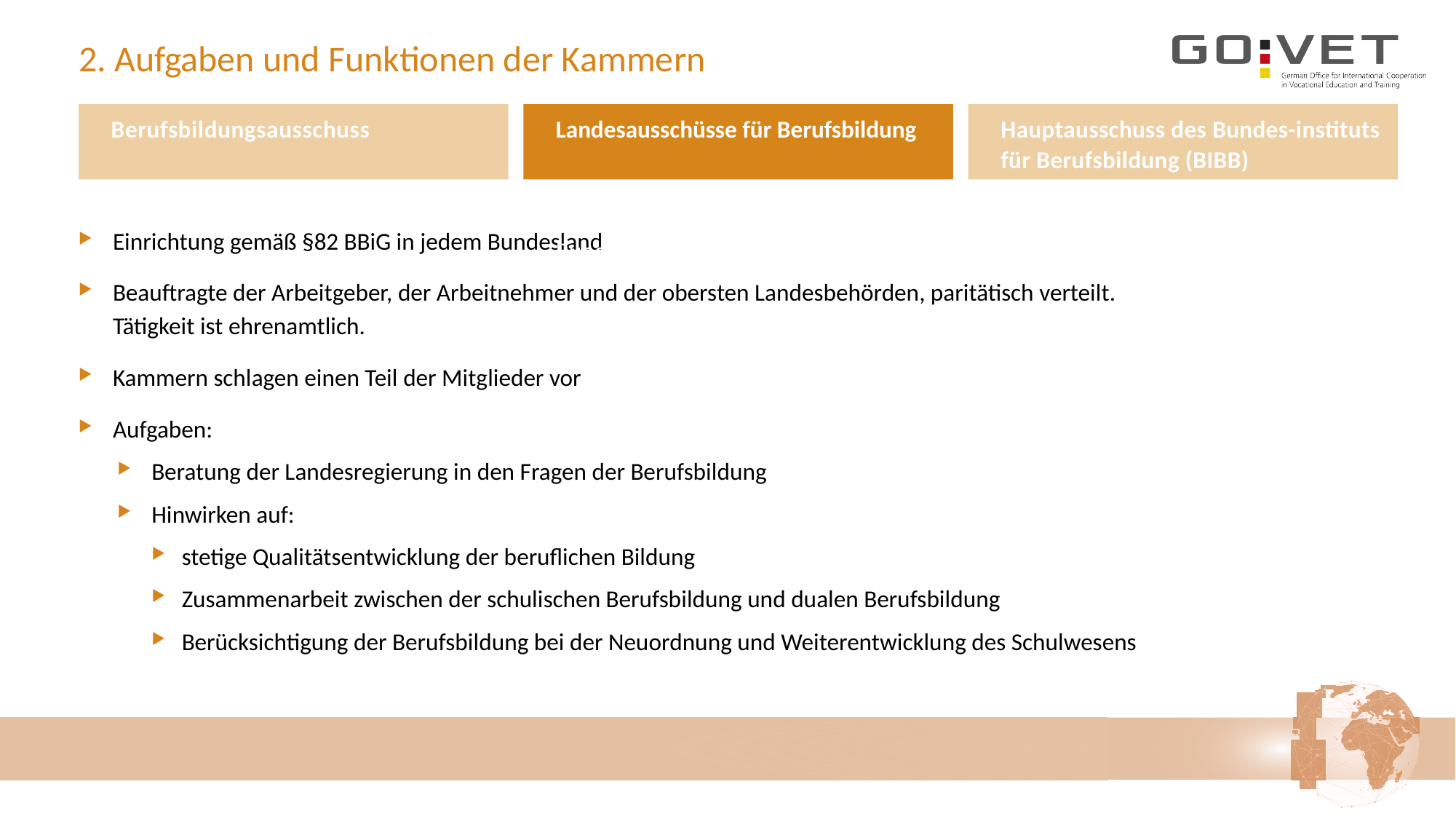

# 2. Aufgaben und Funktionen der Kammern
	Berufsbildungsausschuss
Geschäftsführung bei Kammer, regional
	Landesausschüsse für Berufsbildung
Beteiligung der Kammern und landesweiter Kammer-organisationen, Bundesland
	Hauptausschuss des Bundes-instituts für Berufsbildung (BIBB) Dachorganisationen DIHK und ZDH, bundesweit
Einrichtung gemäß §82 BBiG in jedem Bundesland
Beauftragte der Arbeitgeber, der Arbeitnehmer und der obersten Landesbehörden, paritätisch verteilt. Tätigkeit ist ehrenamtlich.
Kammern schlagen einen Teil der Mitglieder vor
Aufgaben:
Beratung der Landesregierung in den Fragen der Berufsbildung
Hinwirken auf:
stetige Qualitätsentwicklung der beruflichen Bildung
Zusammenarbeit zwischen der schulischen Berufsbildung und dualen Berufsbildung
Berücksichtigung der Berufsbildung bei der Neuordnung und Weiterentwicklung des Schulwesens